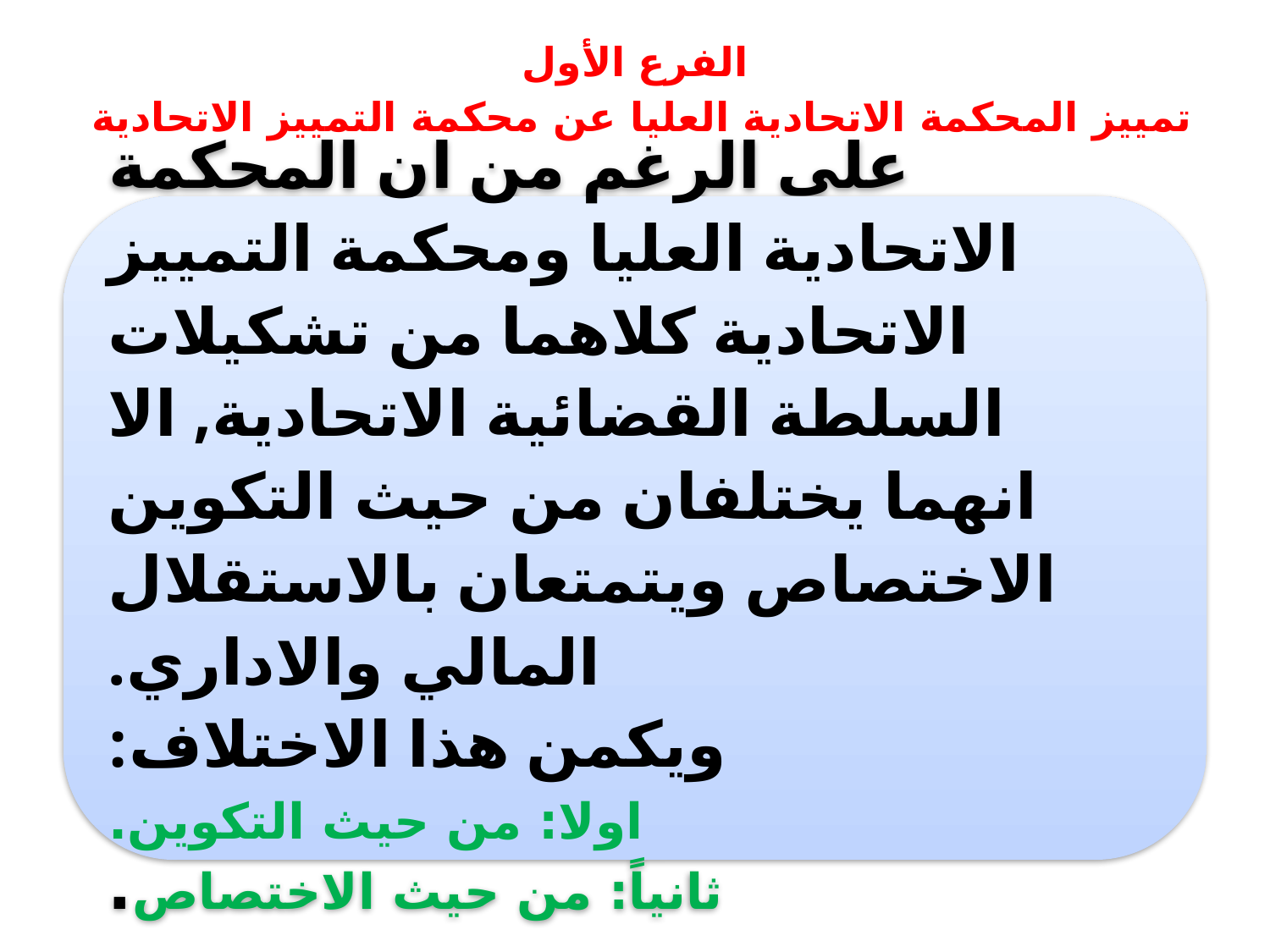

# الفرع الأول تمييز المحكمة الاتحادية العليا عن محكمة التمييز الاتحادية